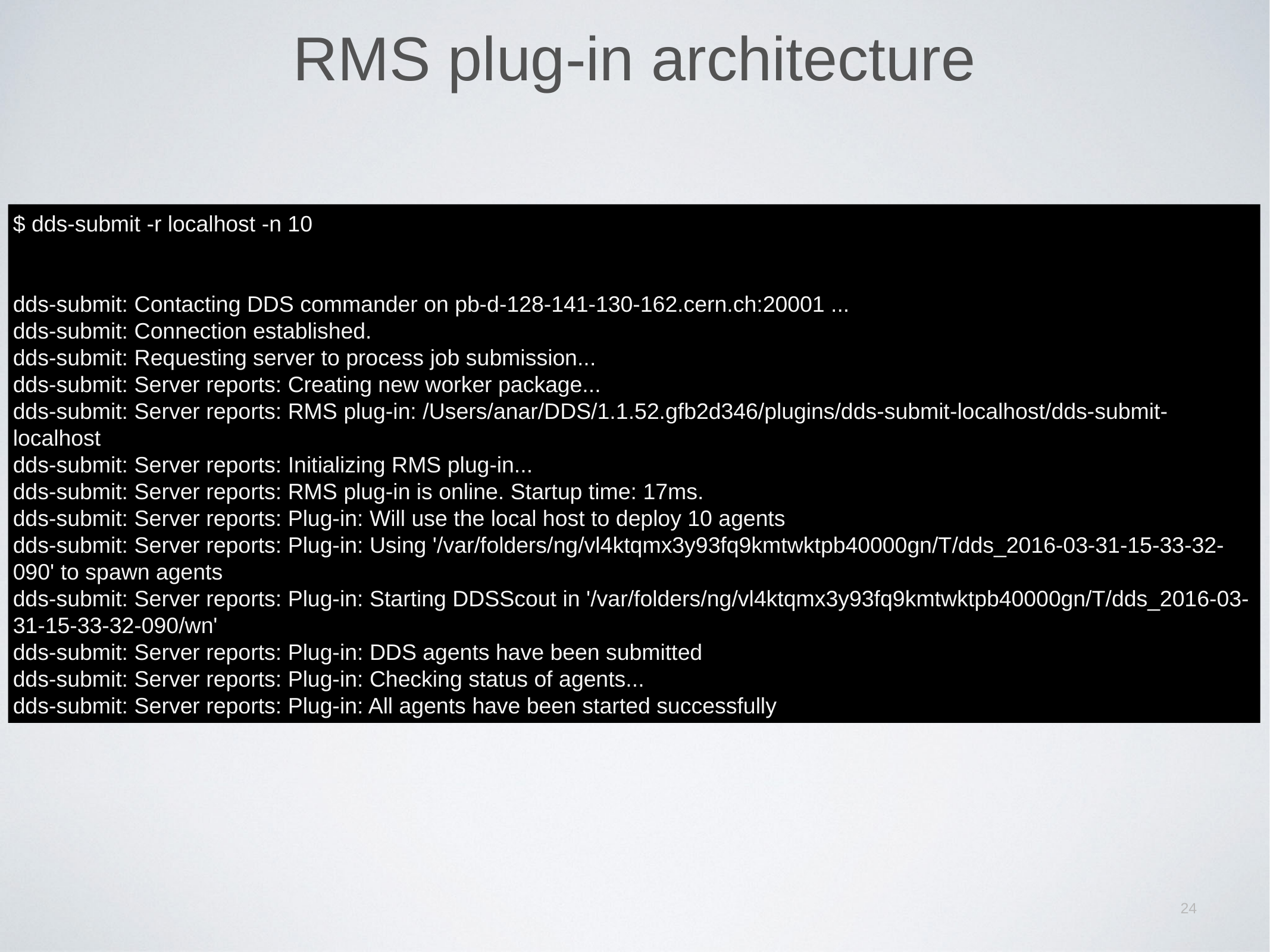

24
# RMS plug-in architecture
$ dds-submit -r localhost -n 10

dds-submit: Contacting DDS commander on pb-d-128-141-130-162.cern.ch:20001 ...
dds-submit: Connection established.
dds-submit: Requesting server to process job submission...
dds-submit: Server reports: Creating new worker package...
dds-submit: Server reports: RMS plug-in: /Users/anar/DDS/1.1.52.gfb2d346/plugins/dds-submit-localhost/dds-submit-localhost
dds-submit: Server reports: Initializing RMS plug-in...
dds-submit: Server reports: RMS plug-in is online. Startup time: 17ms.
dds-submit: Server reports: Plug-in: Will use the local host to deploy 10 agents
dds-submit: Server reports: Plug-in: Using '/var/folders/ng/vl4ktqmx3y93fq9kmtwktpb40000gn/T/dds_2016-03-31-15-33-32-090' to spawn agents
dds-submit: Server reports: Plug-in: Starting DDSScout in '/var/folders/ng/vl4ktqmx3y93fq9kmtwktpb40000gn/T/dds_2016-03-31-15-33-32-090/wn'
dds-submit: Server reports: Plug-in: DDS agents have been submitted
dds-submit: Server reports: Plug-in: Checking status of agents...
dds-submit: Server reports: Plug-in: All agents have been started successfully